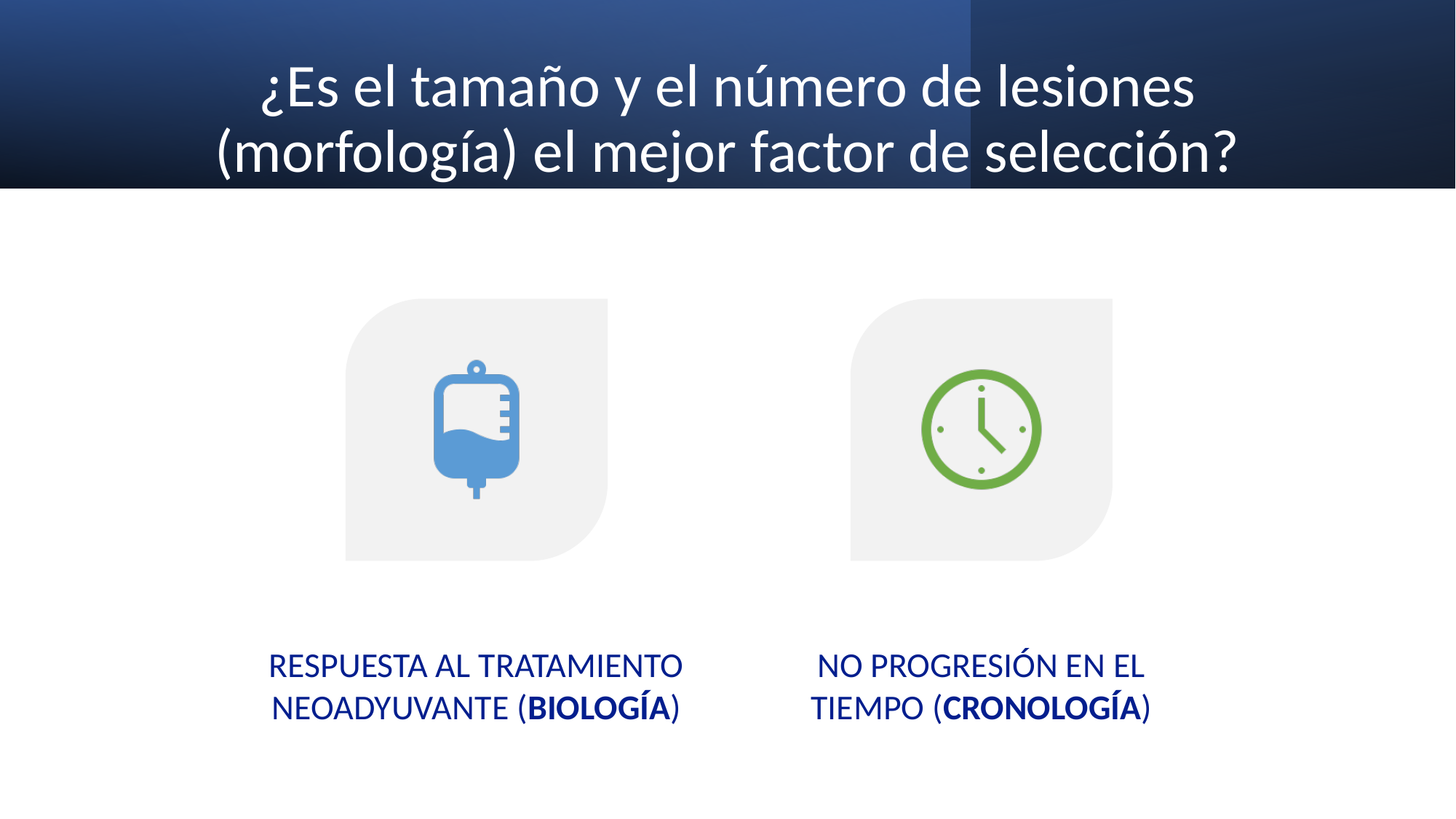

# ¿Es el tamaño y el número de lesiones (morfología) el mejor factor de selección?
RESPUESTA AL TRATAMIENTO NEOADYUVANTE (biolOGÍA)
No progresión en el tiempo (cronología)